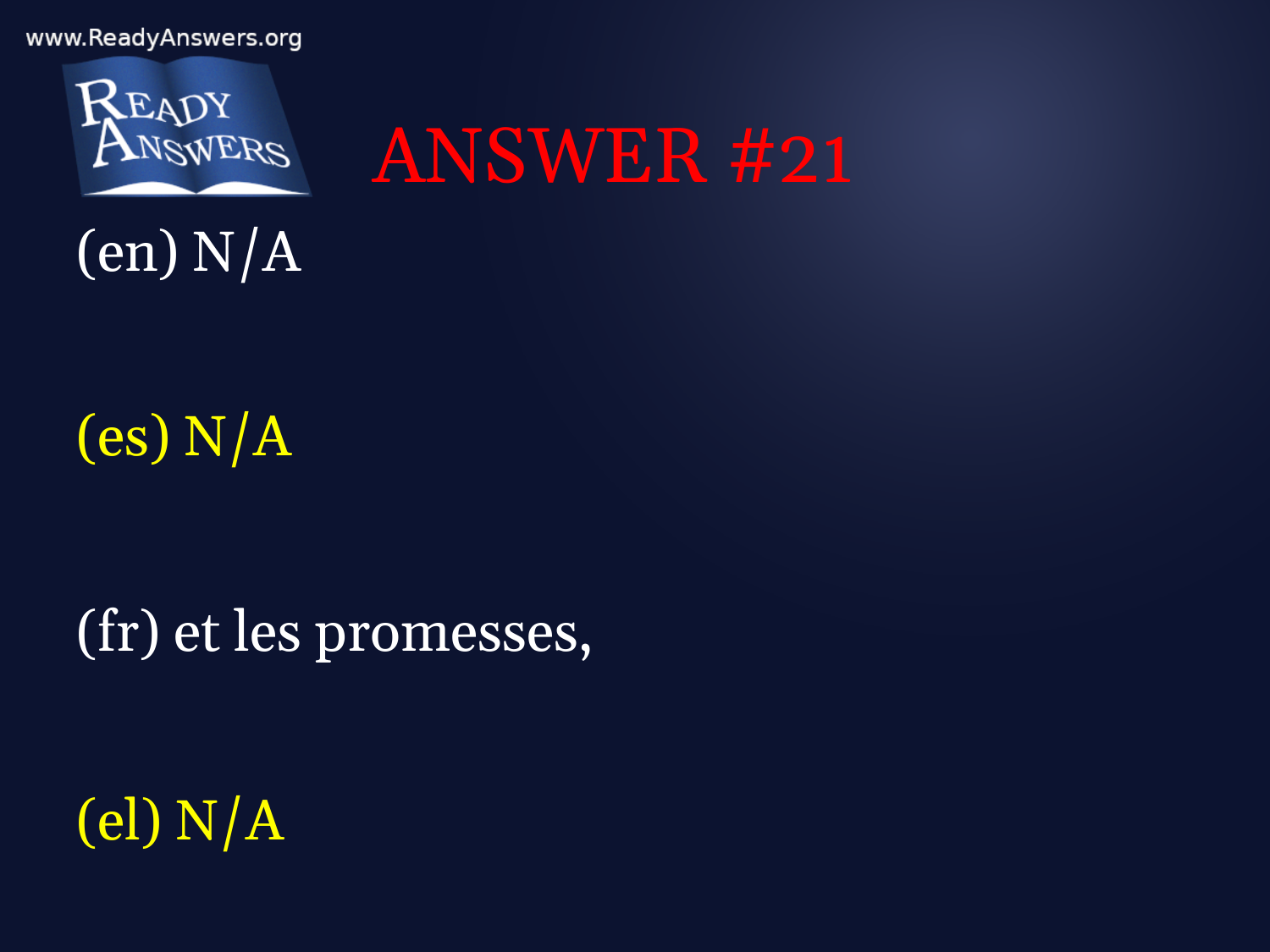

# ANSWER #21
(en) N/A
(es) N/A
(fr) et les promesses,
(el) N/A